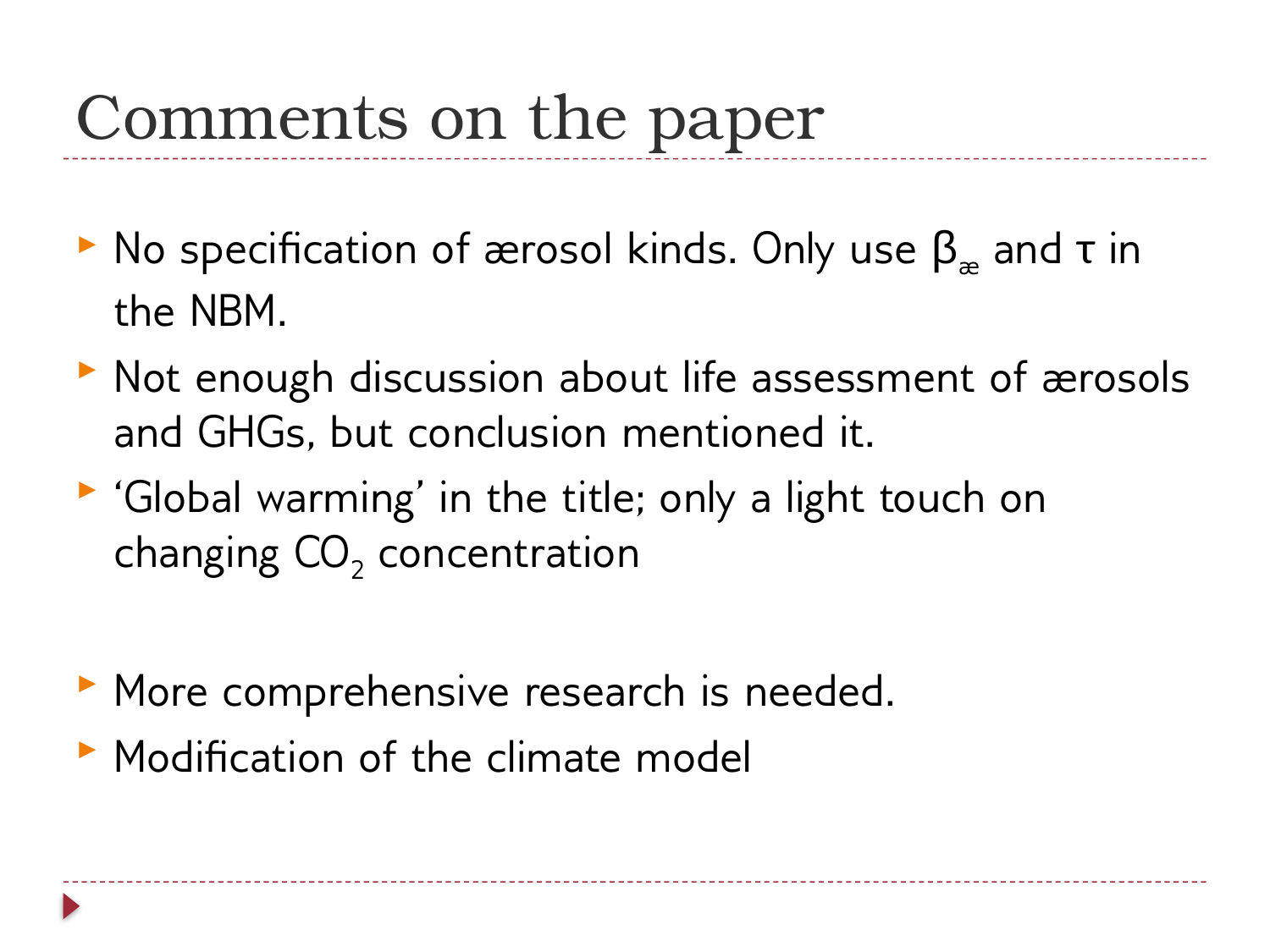

# Comments on the paper
No specification of aerosol kinds. Only use βae and τ in the NBM.
Not enough discussion about life assessment of aerosols and GHGs, but conclusion mentioned it.
‘Global warming’ in the title; only a light touch on changing CO2 concentration

More comprehensive research is needed.
Modification of the climate model